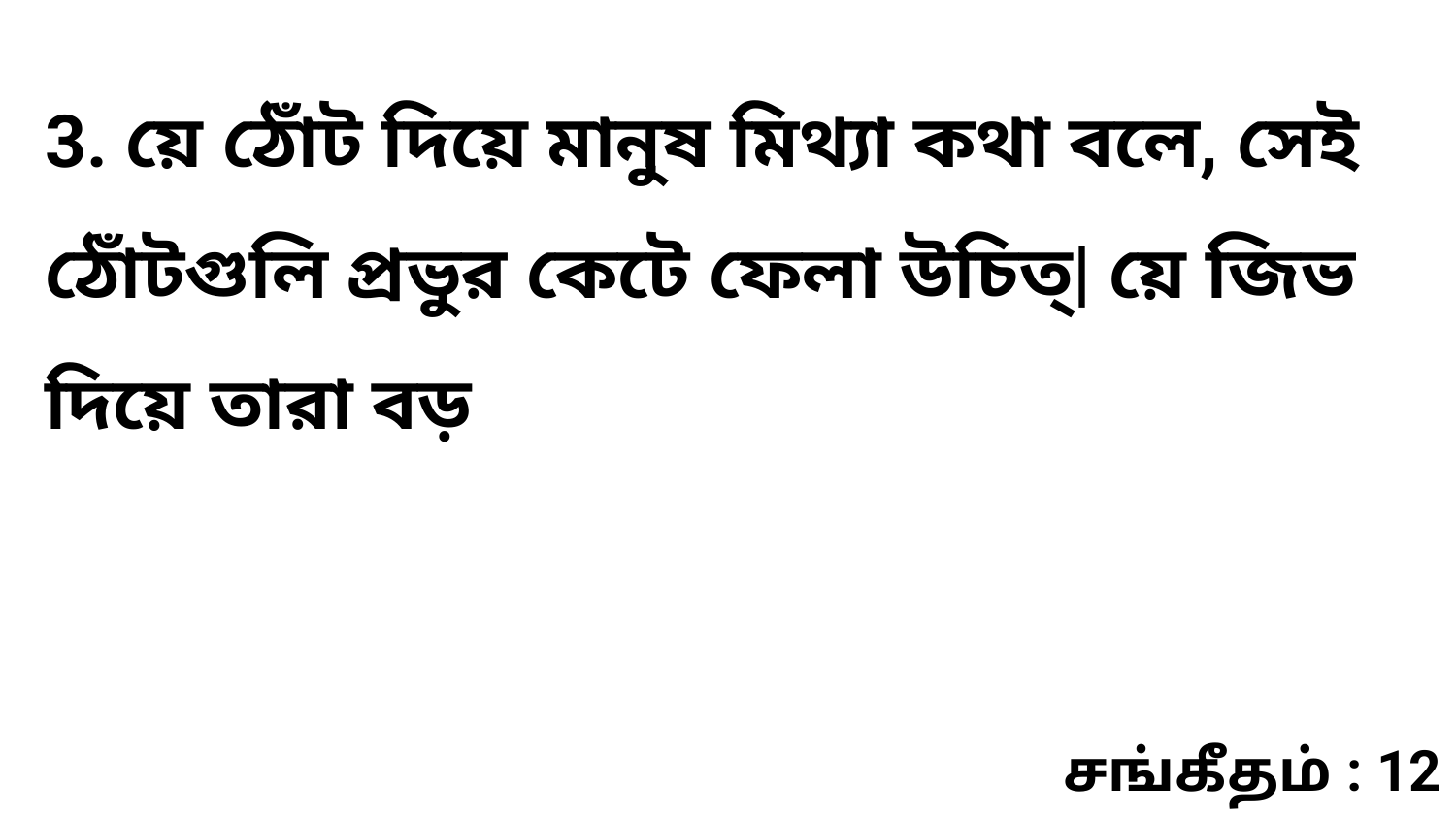

3. য়ে ঠোঁট দিয়ে মানুষ মিথ্যা কথা বলে, সেই ঠোঁটগুলি প্রভুর কেটে ফেলা উচিত্‌| য়ে জিভ দিয়ে তারা বড়
சங்கீதம் : 12